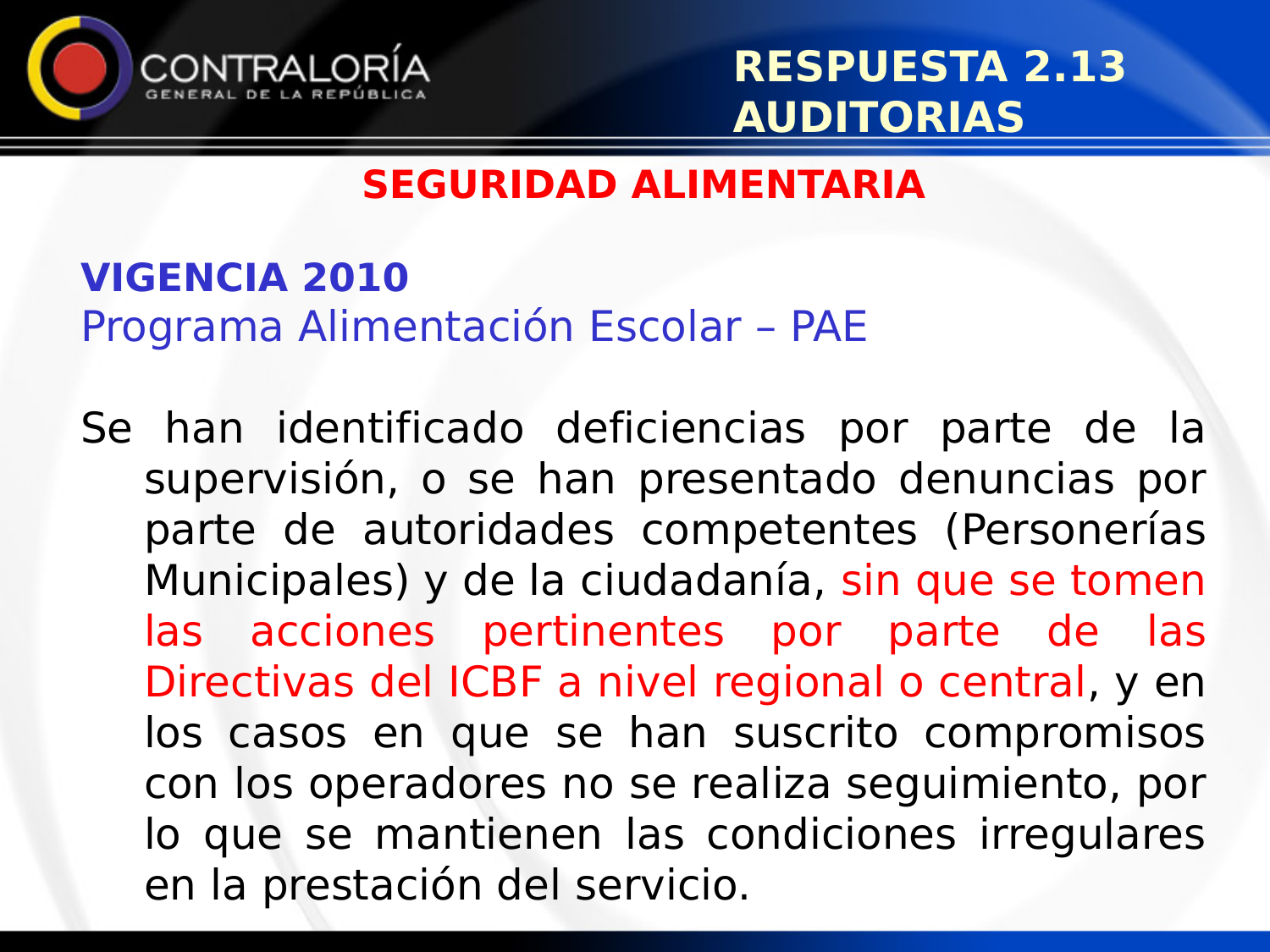

RESPUESTA 2.13 AUDITORIAS
SEGURIDAD ALIMENTARIA

VIGENCIA 2010
Programa Alimentación Escolar – PAE

Se han identificado deficiencias por parte de la supervisión, o se han presentado denuncias por parte de autoridades competentes (Personerías Municipales) y de la ciudadanía, sin que se tomen las acciones pertinentes por parte de las Directivas del ICBF a nivel regional o central, y en los casos en que se han suscrito compromisos con los operadores no se realiza seguimiento, por lo que se mantienen las condiciones irregulares en la prestación del servicio.